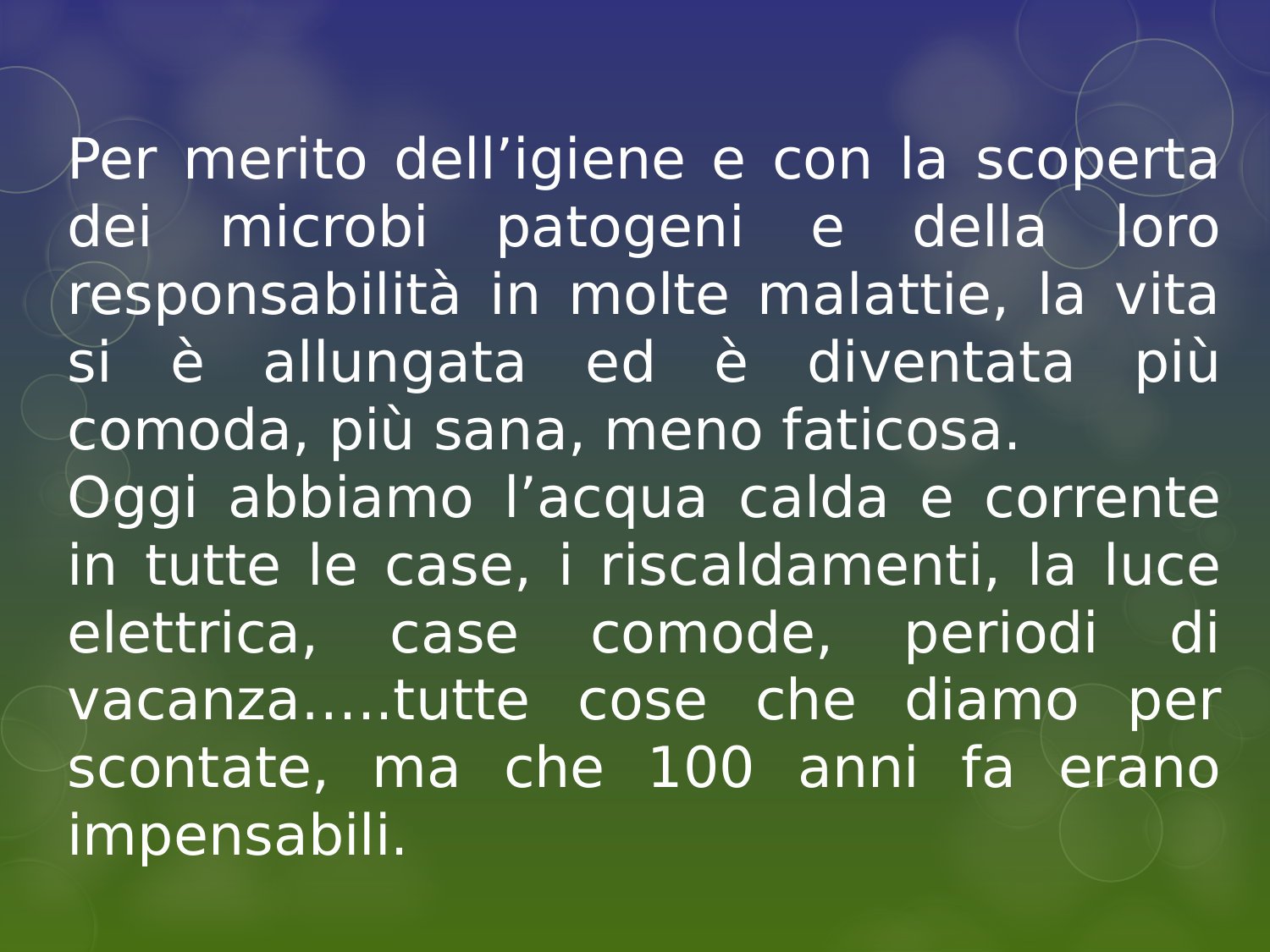

Per merito dell’igiene e con la scoperta dei microbi patogeni e della loro responsabilità in molte malattie, la vita si è allungata ed è diventata più comoda, più sana, meno faticosa.
Oggi abbiamo l’acqua calda e corrente in tutte le case, i riscaldamenti, la luce elettrica, case comode, periodi di vacanza…..tutte cose che diamo per scontate, ma che 100 anni fa erano impensabili.